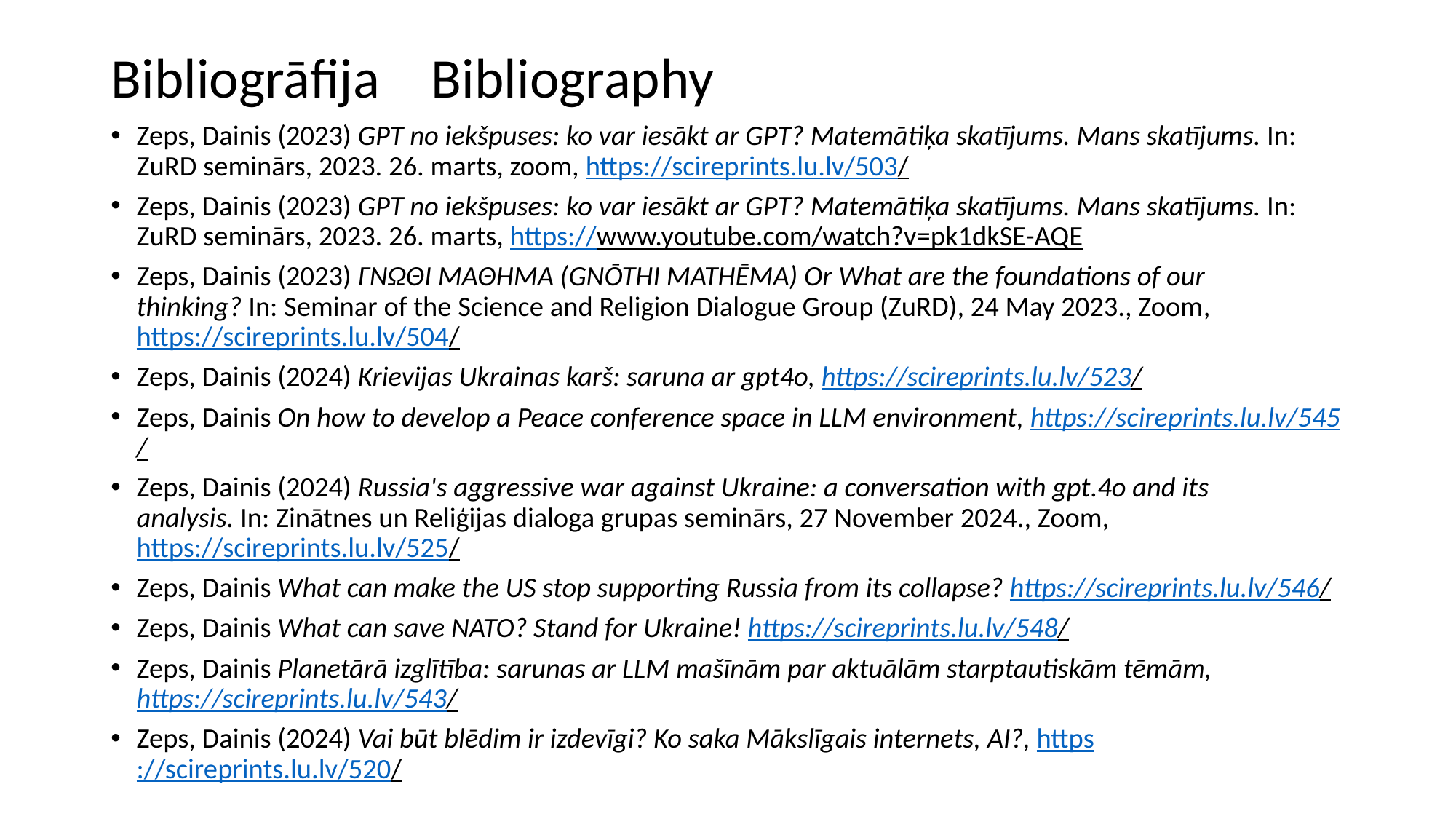

# Bibliogrāfija    Bibliography
Zeps, Dainis (2023) GPT no iekšpuses: ko var iesākt ar GPT? Matemātiķa skatījums. Mans skatījums. In: ZuRD seminārs, 2023. 26. marts, zoom, https://scireprints.lu.lv/503/
Zeps, Dainis (2023) GPT no iekšpuses: ko var iesākt ar GPT? Matemātiķa skatījums. Mans skatījums. In: ZuRD seminārs, 2023. 26. marts, https://www.youtube.com/watch?v=pk1dkSE-AQE
Zeps, Dainis (2023) ΓΝΩΘΙ ΜΑΘΗΜΑ (GNŌTHI MATHĒMA) Or What are the foundations of our thinking? In: Seminar of the Science and Religion Dialogue Group (ZuRD), 24 May 2023., Zoom, https://scireprints.lu.lv/504/
Zeps, Dainis (2024) Krievijas Ukrainas karš: saruna ar gpt4o, https://scireprints.lu.lv/523/
Zeps, Dainis On how to develop a Peace conference space in LLM environment, https://scireprints.lu.lv/545/
Zeps, Dainis (2024) Russia's aggressive war against Ukraine: a conversation with gpt.4o and its analysis. In: Zinātnes un Reliģijas dialoga grupas seminārs, 27 November 2024., Zoom, https://scireprints.lu.lv/525/
Zeps, Dainis What can make the US stop supporting Russia from its collapse? https://scireprints.lu.lv/546/
Zeps, Dainis What can save NATO? Stand for Ukraine! https://scireprints.lu.lv/548/
Zeps, Dainis Planetārā izglītība: sarunas ar LLM mašīnām par aktuālām starptautiskām tēmām, https://scireprints.lu.lv/543/
Zeps, Dainis (2024) Vai būt blēdim ir izdevīgi? Ko saka Mākslīgais internets, AI?, https://scireprints.lu.lv/520/